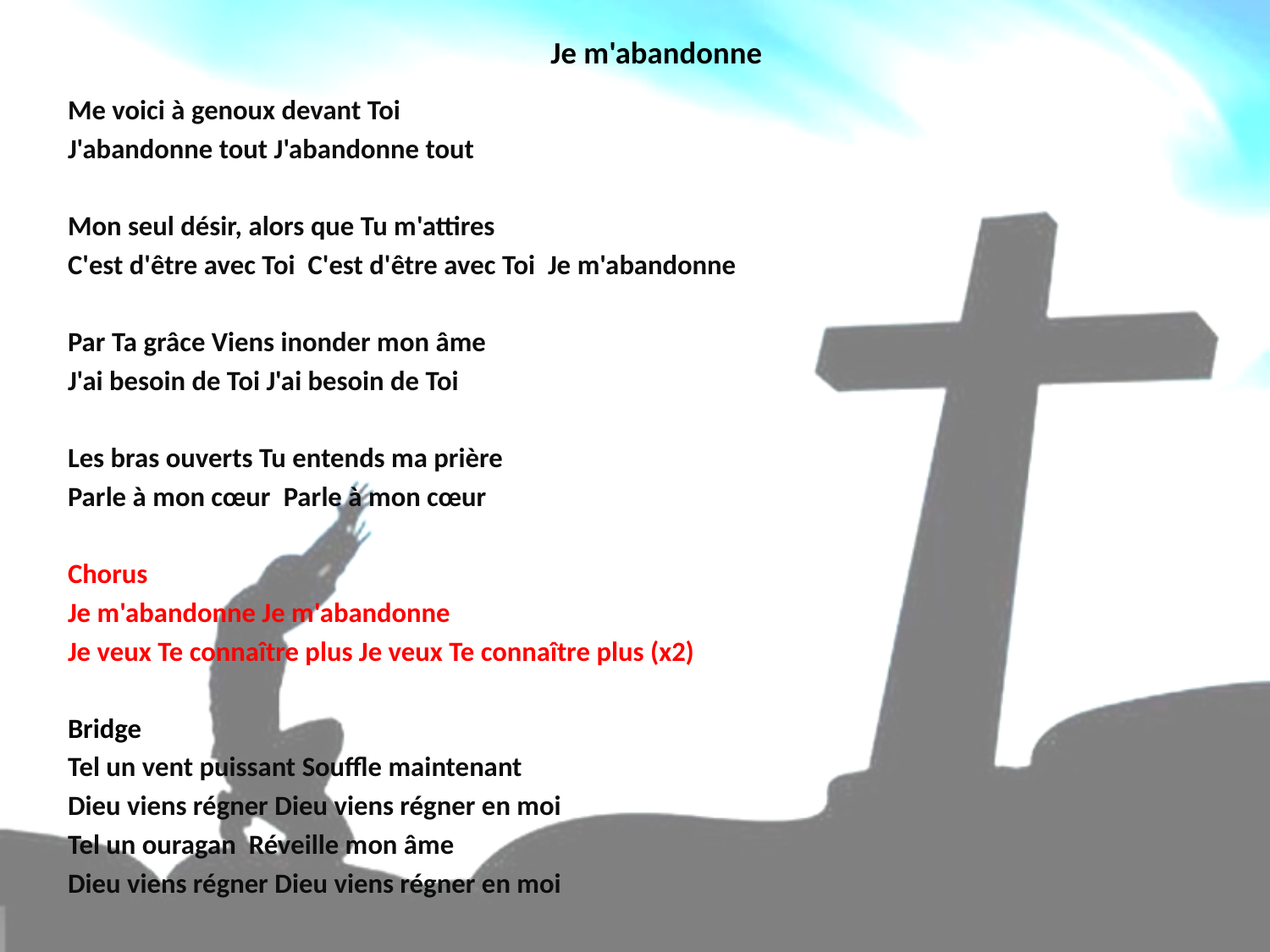

# Je m'abandonne
Me voici à genoux devant Toi
J'abandonne tout J'abandonne tout

Mon seul désir, alors que Tu m'attires
C'est d'être avec Toi  C'est d'être avec Toi  Je m'abandonne

Par Ta grâce Viens inonder mon âme
J'ai besoin de Toi J'ai besoin de Toi

Les bras ouverts Tu entends ma prière
Parle à mon cœur  Parle à mon cœur

Chorus
Je m'abandonne Je m'abandonne
Je veux Te connaître plus Je veux Te connaître plus (x2)

Bridge
Tel un vent puissant Souffle maintenant
Dieu viens régner Dieu viens régner en moi
Tel un ouragan  Réveille mon âme
Dieu viens régner Dieu viens régner en moi